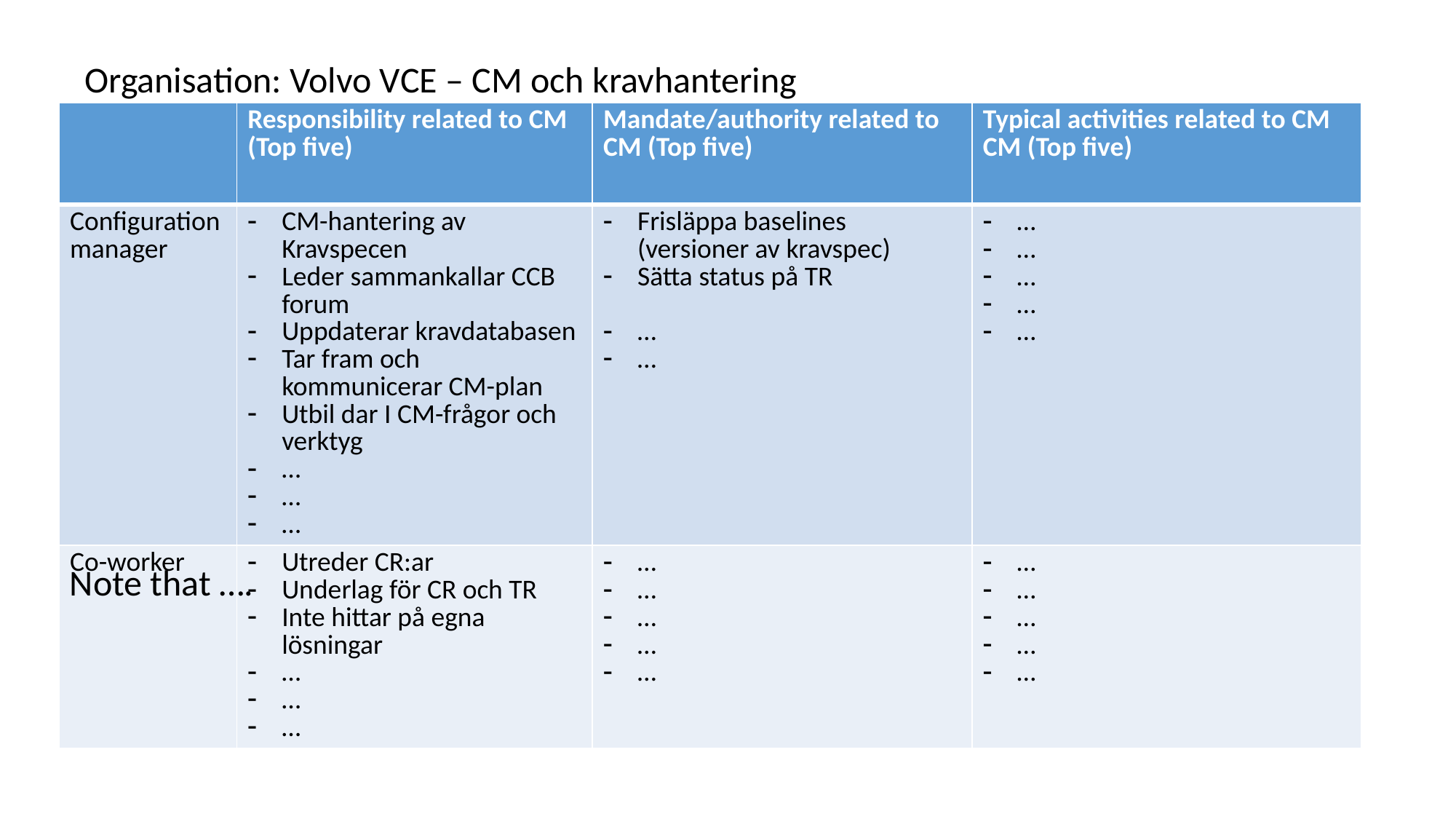

Organisation: Volvo VCE – CM och kravhantering
|  | Responsibility related to CM (Top five) | Mandate/authority related to CM (Top five) | Typical activities related to CM CM (Top five) |
| --- | --- | --- | --- |
| Configuration manager | CM-hantering av Kravspecen Leder sammankallar CCB forum Uppdaterar kravdatabasen Tar fram och kommunicerar CM-plan Utbil dar I CM-frågor och verktyg … … … | Frisläppa baselines (versioner av kravspec) Sätta status på TR … … | … … … … … |
| Co-worker | Utreder CR:ar Underlag för CR och TR Inte hittar på egna lösningar … … … | … … … … … | … … … … … |
Note that ….